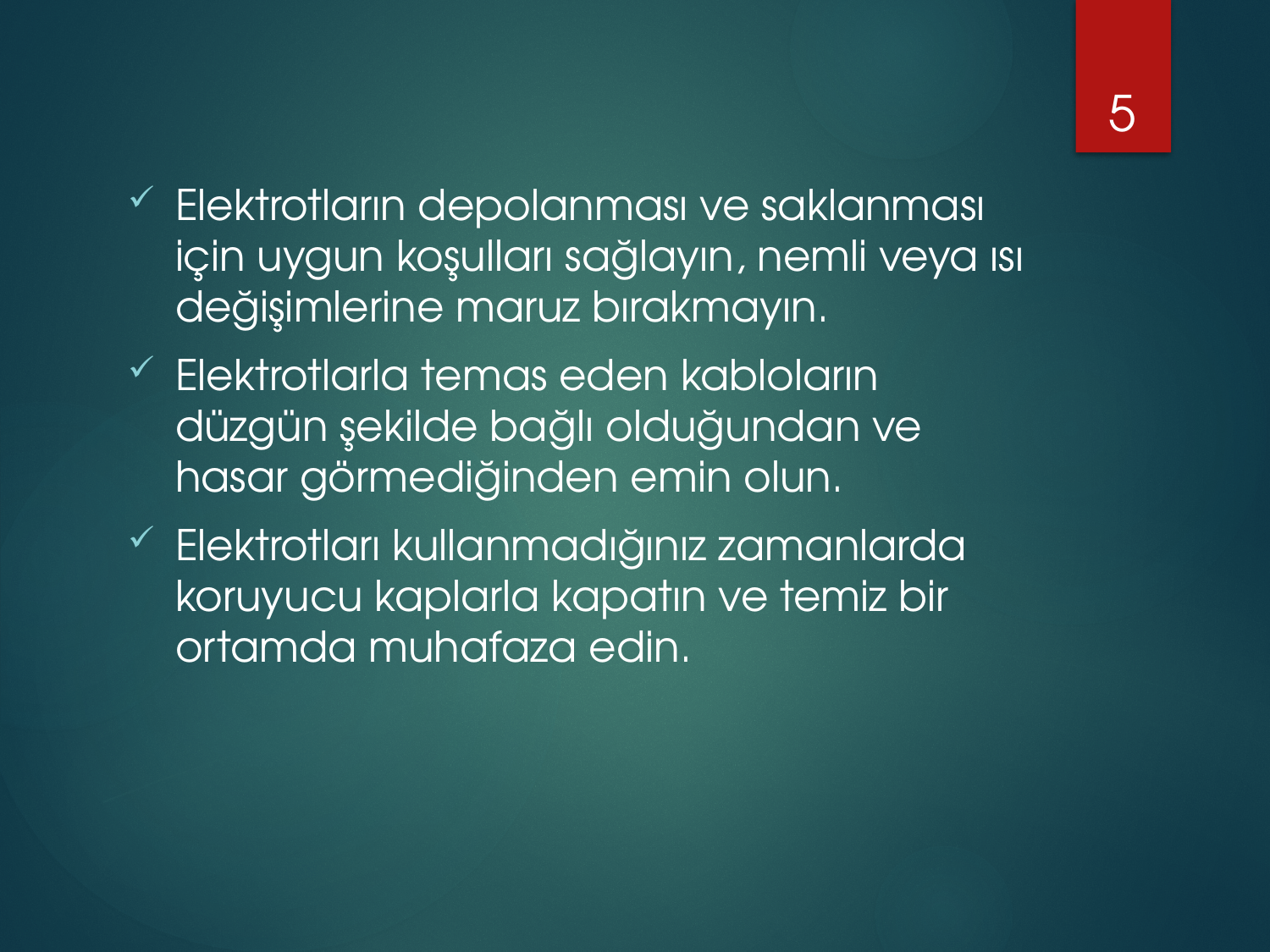

#
5
Elektrotların depolanması ve saklanması için uygun koşulları sağlayın, nemli veya ısı değişimlerine maruz bırakmayın.
Elektrotlarla temas eden kabloların düzgün şekilde bağlı olduğundan ve hasar görmediğinden emin olun.
Elektrotları kullanmadığınız zamanlarda koruyucu kaplarla kapatın ve temiz bir ortamda muhafaza edin.